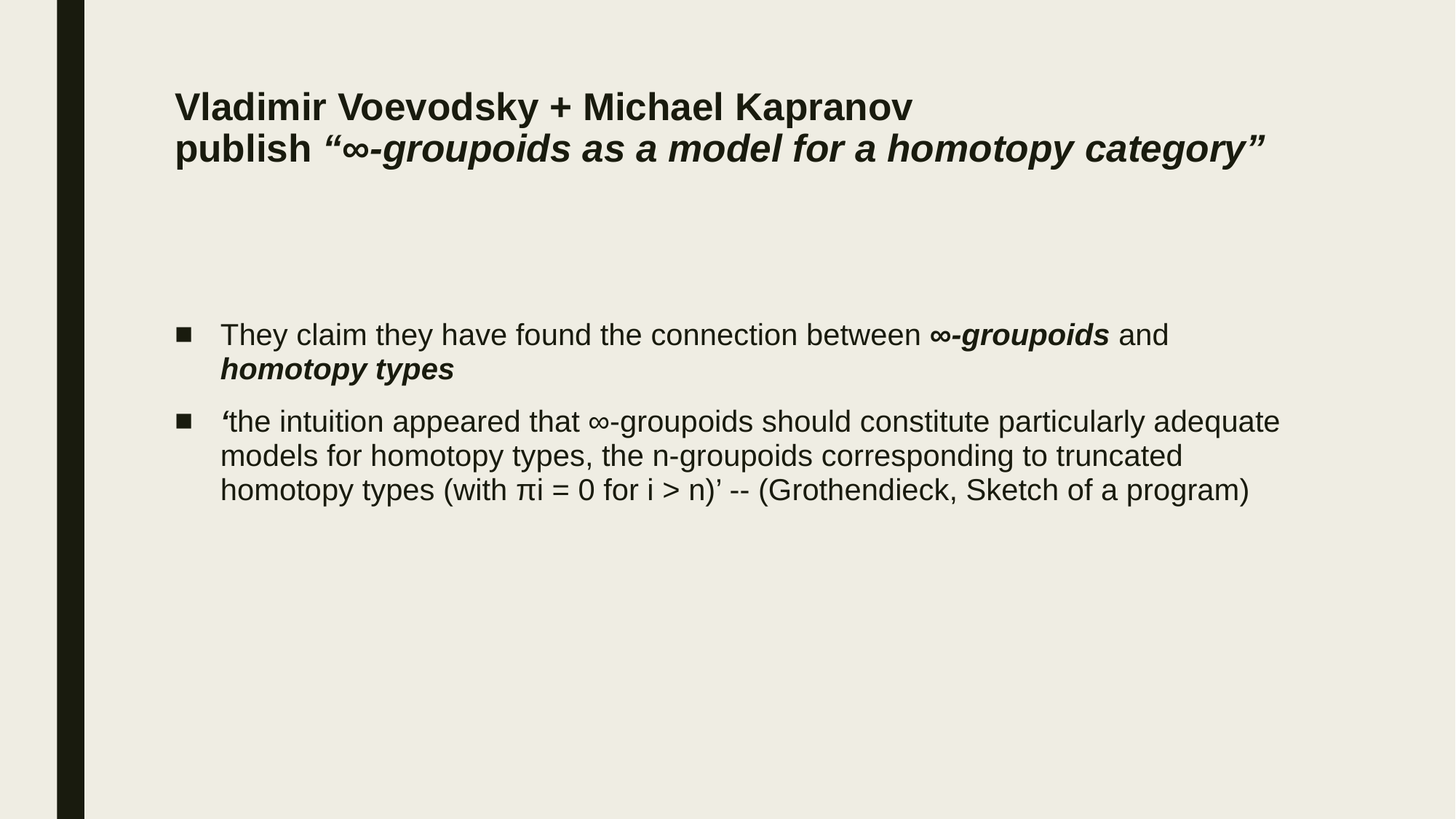

# Vladimir Voevodsky + Michael Kapranov  publish “∞-groupoids as a model for a homotopy category”
They claim they have found the connection between ∞-groupoids and homotopy types
‘the intuition appeared that ∞-groupoids should constitute particularly adequate models for homotopy types, the n-groupoids corresponding to truncated homotopy types (with πi = 0 for i > n)’ -- (Grothendieck, Sketch of a program)